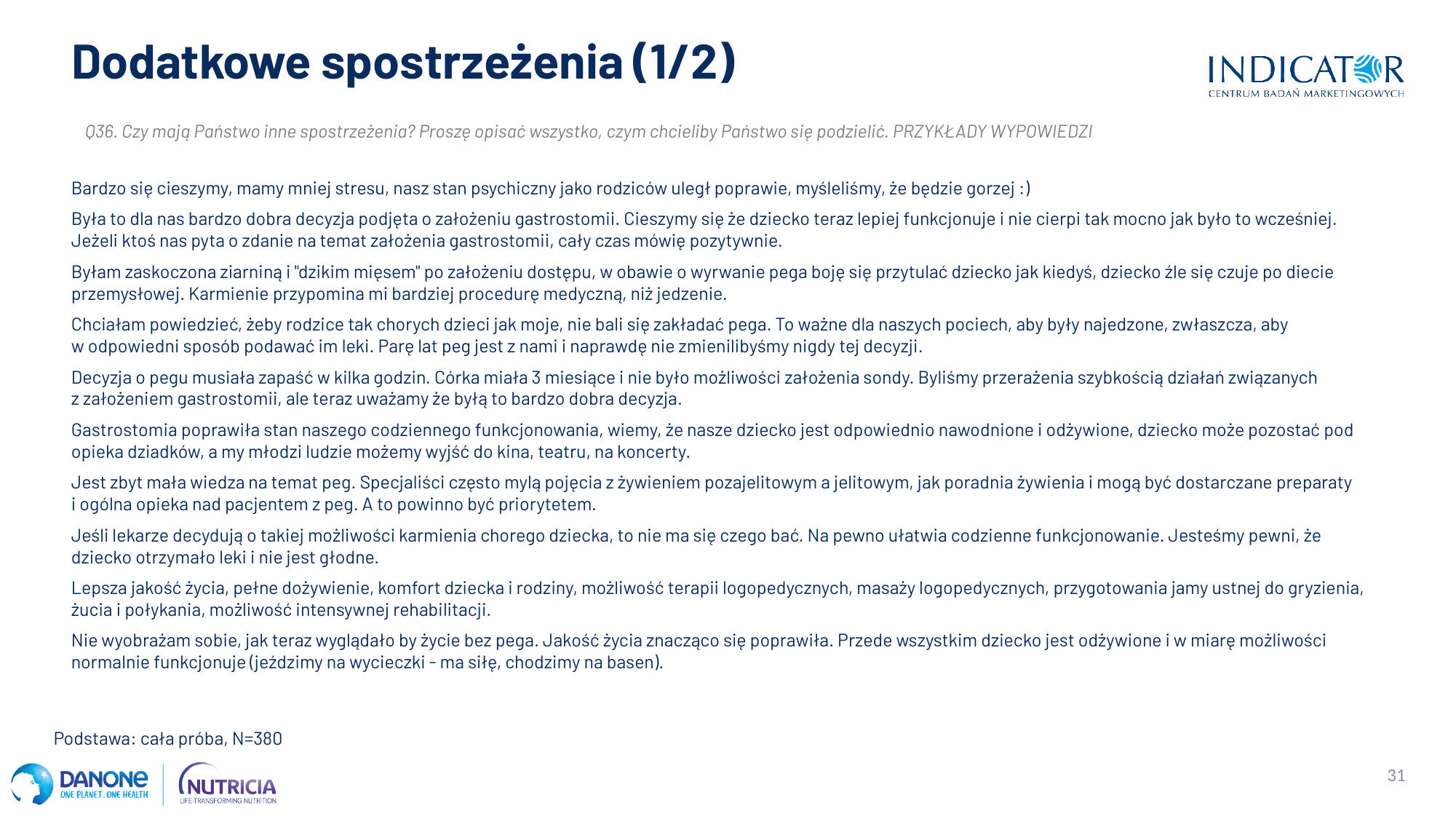

Dodatkowe spostrzeżenia (1/2)
Q36. Czy mają Państwo inne spostrzeżenia? Proszę opisać wszystko, czym chcieliby Państwo się podzielić. PRZYKŁADY WYPOWIEDZI
Bardzo się cieszymy, mamy mniej stresu, nasz stan psychiczny jako rodziców uległ poprawie, myśleliśmy, że będzie gorzej :)
Była to dla nas bardzo dobra decyzja podjęta o założeniu gastrostomii. Cieszymy się że dziecko teraz lepiej funkcjonuje i nie cierpi tak mocno jak było to wcześniej. Jeżeli ktoś nas pyta o zdanie na temat założenia gastrostomii, cały czas mówię pozytywnie.
Byłam zaskoczona ziarniną i "dzikim mięsem" po założeniu dostępu, w obawie o wyrwanie pega boję się przytulać dziecko jak kiedyś, dziecko źle się czuje po diecie przemysłowej. Karmienie przypomina mi bardziej procedurę medyczną, niż jedzenie.
Chciałam powiedzieć, żeby rodzice tak chorych dzieci jak moje, nie bali się zakładać pega. To ważne dla naszych pociech, aby były najedzone, zwłaszcza, aby
w odpowiedni sposób podawać im leki. Parę lat peg jest z nami i naprawdę nie zmienilibyśmy nigdy tej decyzji.
Decyzja o pegu musiała zapaść w kilka godzin. Córka miała 3 miesiące i nie było możliwości założenia sondy. Byliśmy przerażenia szybkością działań związanych
z założeniem gastrostomii, ale teraz uważamy że byłą to bardzo dobra decyzja.
Gastrostomia poprawiła stan naszego codziennego funkcjonowania, wiemy, że nasze dziecko jest odpowiednio nawodnione i odżywione, dziecko może pozostać pod opieka dziadków, a my młodzi ludzie możemy wyjść do kina, teatru, na koncerty.
Jest zbyt mała wiedza na temat peg. Specjaliści często mylą pojęcia z żywieniem pozajelitowym a jelitowym, jak poradnia żywienia i mogą być dostarczane preparaty
i ogólna opieka nad pacjentem z peg. A to powinno być priorytetem.
Jeśli lekarze decydują o takiej możliwości karmienia chorego dziecka, to nie ma się czego bać. Na pewno ułatwia codzienne funkcjonowanie. Jesteśmy pewni, że dziecko otrzymało leki i nie jest głodne.
Lepsza jakość życia, pełne dożywienie, komfort dziecka i rodziny, możliwość terapii logopedycznych, masaży logopedycznych, przygotowania jamy ustnej do gryzienia, żucia i połykania, możliwość intensywnej rehabilitacji.
Nie wyobrażam sobie, jak teraz wyglądało by życie bez pega. Jakość życia znacząco się poprawiła. Przede wszystkim dziecko jest odżywione i w miarę możliwości normalnie funkcjonuje (jeździmy na wycieczki - ma siłę, chodzimy na basen).
Podstawa: cała próba, N=380
31